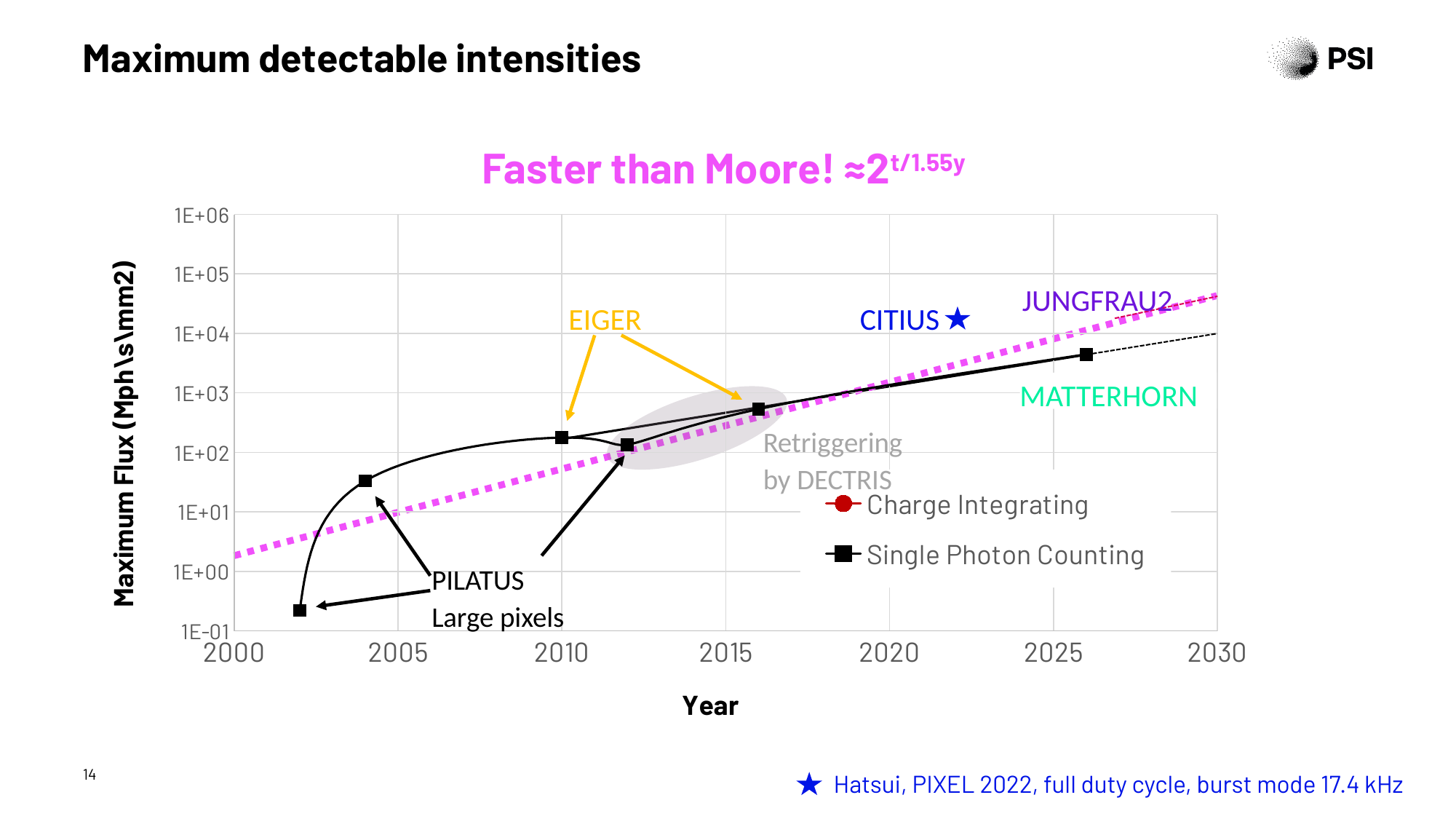

# Maximum detectable intensities
Faster than Moore! ≈2t/1.55y

### Chart

| Category |  |  |
|---|---|---|
JUNGFRAU2
EIGER
CITIUS

Hatsui, PIXEL 2022, full duty cycle, burst mode 17.4 kHz

MATTERHORN

Retriggering
by DECTRIS
PILATUS
Large pixels
14